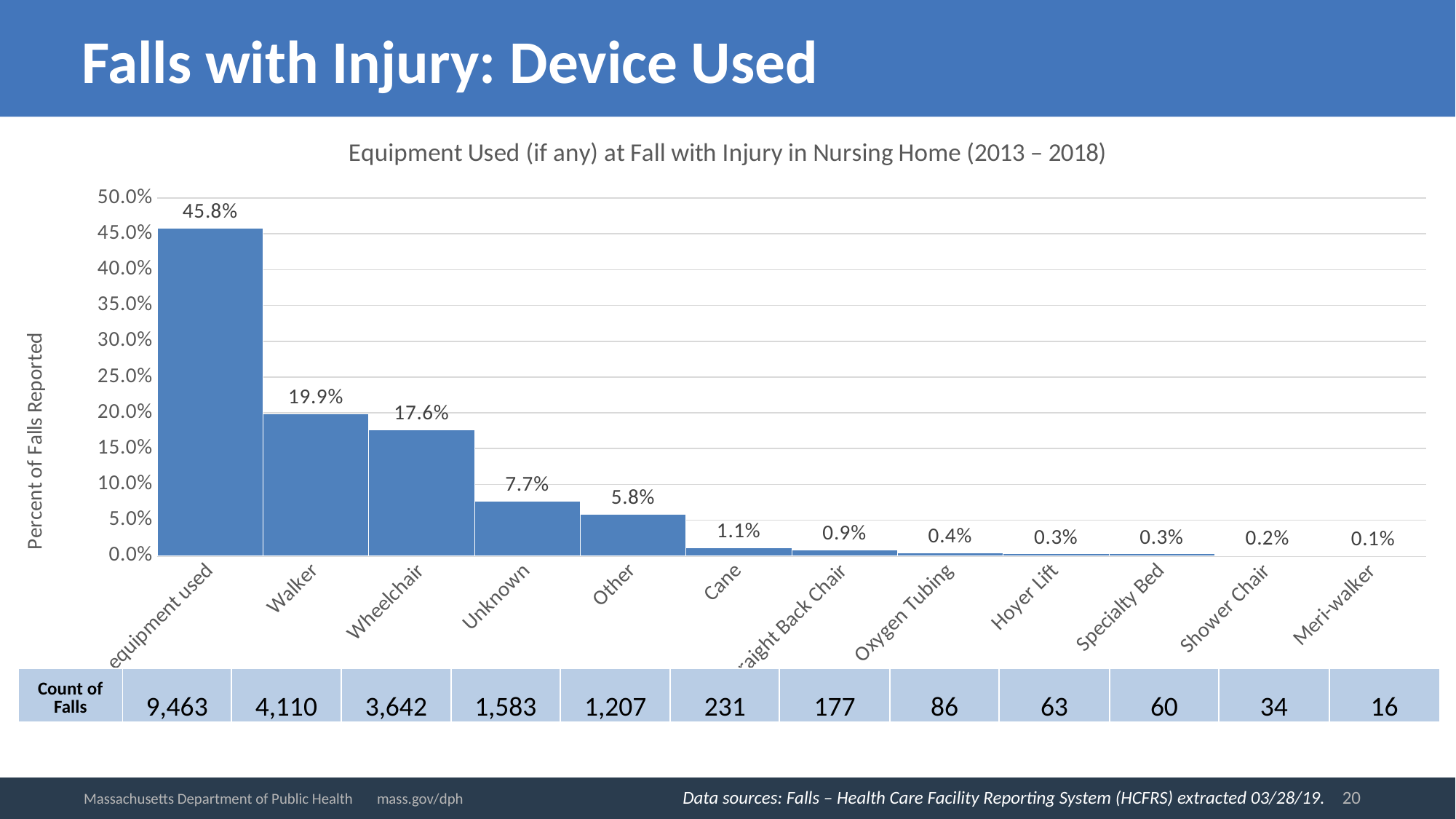

# Falls with Injury: Device Used

### Chart: Equipment Used (if any) at Fall with Injury in Nursing Home (2013 – 2018)

| Category | % |
|---|---|
| No equipment used | 0.4576361350227295 |
| Walker | 0.19876196924267336 |
| Wheelchair | 0.17612921946029597 |
| Unknown | 0.076554792533127 |
| Other | 0.058371215784892155 |
| Cane | 0.01117129316181449 |
| Straight Back Chair | 0.008559822033078633 |
| Oxygen Tubing | 0.0041590095753941386 |
| Hoyer Lift | 0.003046716316858497 |
| Specialty Bed | 0.0029016345874842827 |
| Shower Chair | 0.001644259599574427 |
| Meri-walker | 0.0007737692233291421 |
| Count of Falls | 9,463 | 4,110 | 3,642 | 1,583 | 1,207 | 231 | 177 | 86 | 63 | 60 | 34 | 16 |
| --- | --- | --- | --- | --- | --- | --- | --- | --- | --- | --- | --- | --- |
20
Massachusetts Department of Public Health       mass.gov/dph
Data sources: Falls – Health Care Facility Reporting System (HCFRS) extracted 03/28/19.